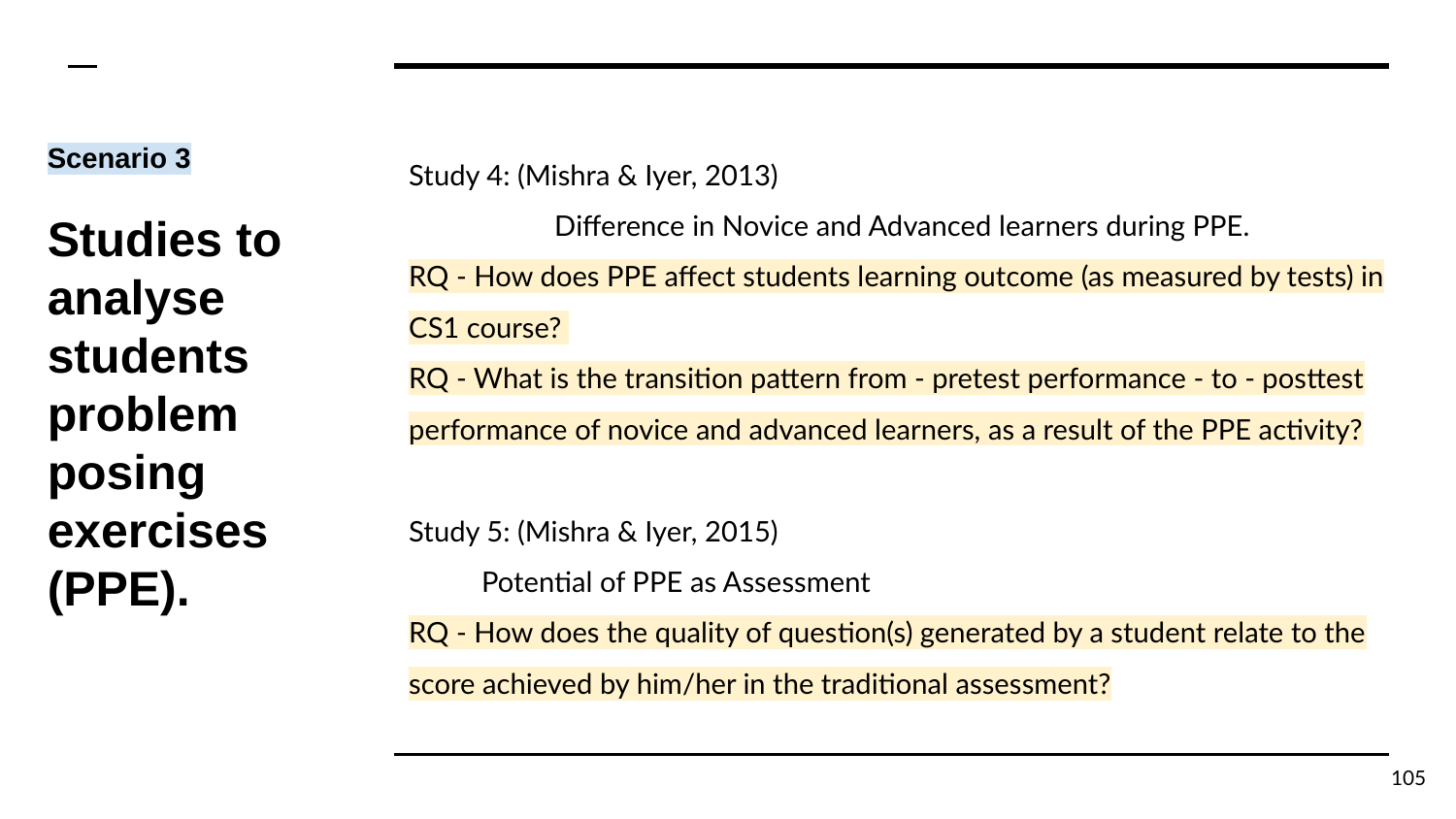

# Scenario 3
Studies to analyse students problem posing exercises (PPE).
Study 4: (Mishra & Iyer, 2013)
	Difference in Novice and Advanced learners during PPE.
RQ - How does PPE affect students learning outcome (as measured by tests) in CS1 course?
RQ - What is the transition pattern from - pretest performance - to - posttest performance of novice and advanced learners, as a result of the PPE activity?

Study 5: (Mishra & Iyer, 2015)
Potential of PPE as Assessment
RQ - How does the quality of question(s) generated by a student relate to the score achieved by him/her in the traditional assessment?
105